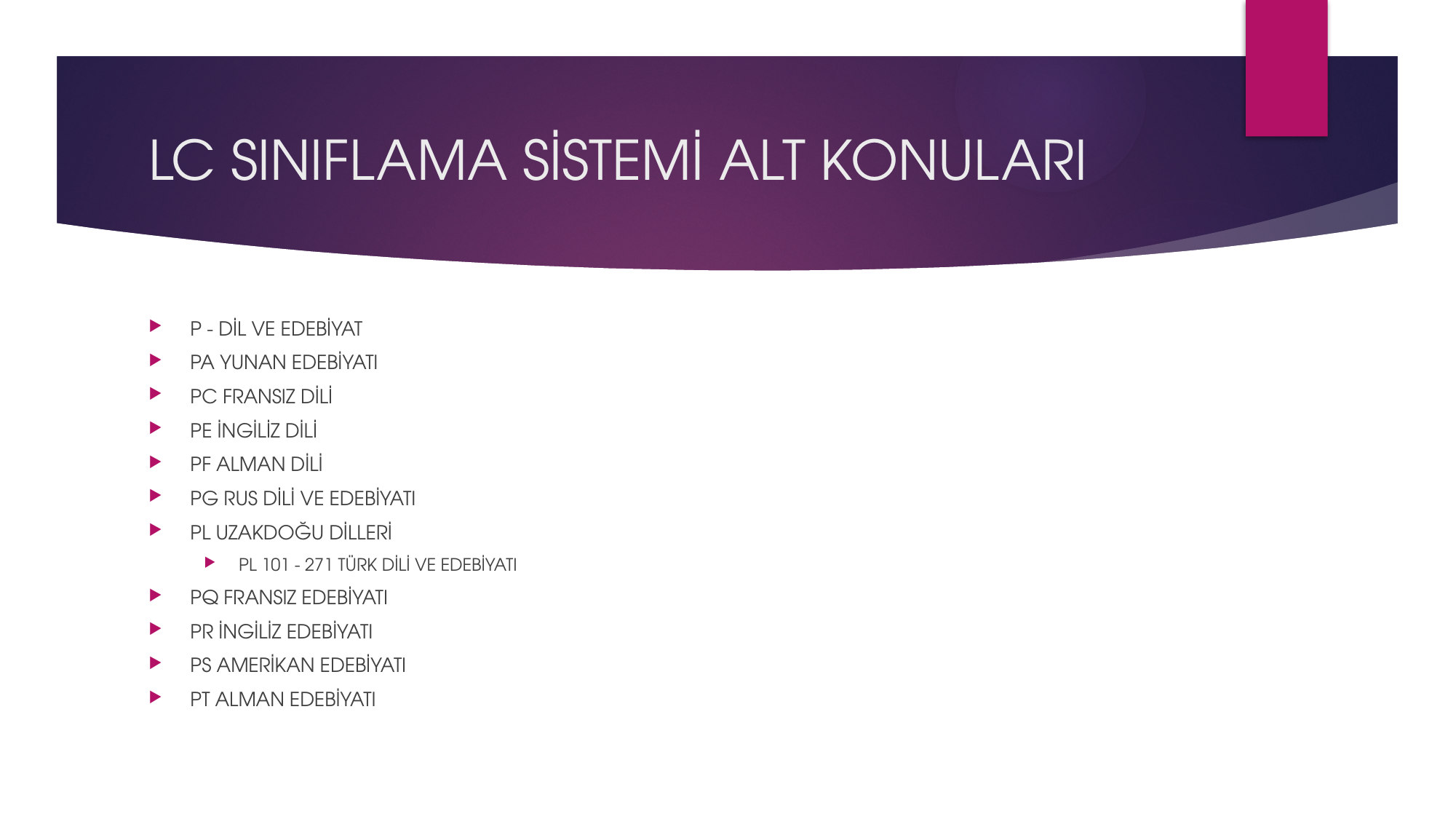

# LC SINIFLAMA SİSTEMİ ALT KONULARI
P - DİL VE EDEBİYAT
PA YUNAN EDEBİYATI
PC FRANSIZ DİLİ
PE İNGİLİZ DİLİ
PF ALMAN DİLİ
PG RUS DİLİ VE EDEBİYATI
PL UZAKDOĞU DİLLERİ
PL 101 - 271 TÜRK DİLİ VE EDEBİYATI
PQ FRANSIZ EDEBİYATI
PR İNGİLİZ EDEBİYATI
PS AMERİKAN EDEBİYATI
PT ALMAN EDEBİYATI